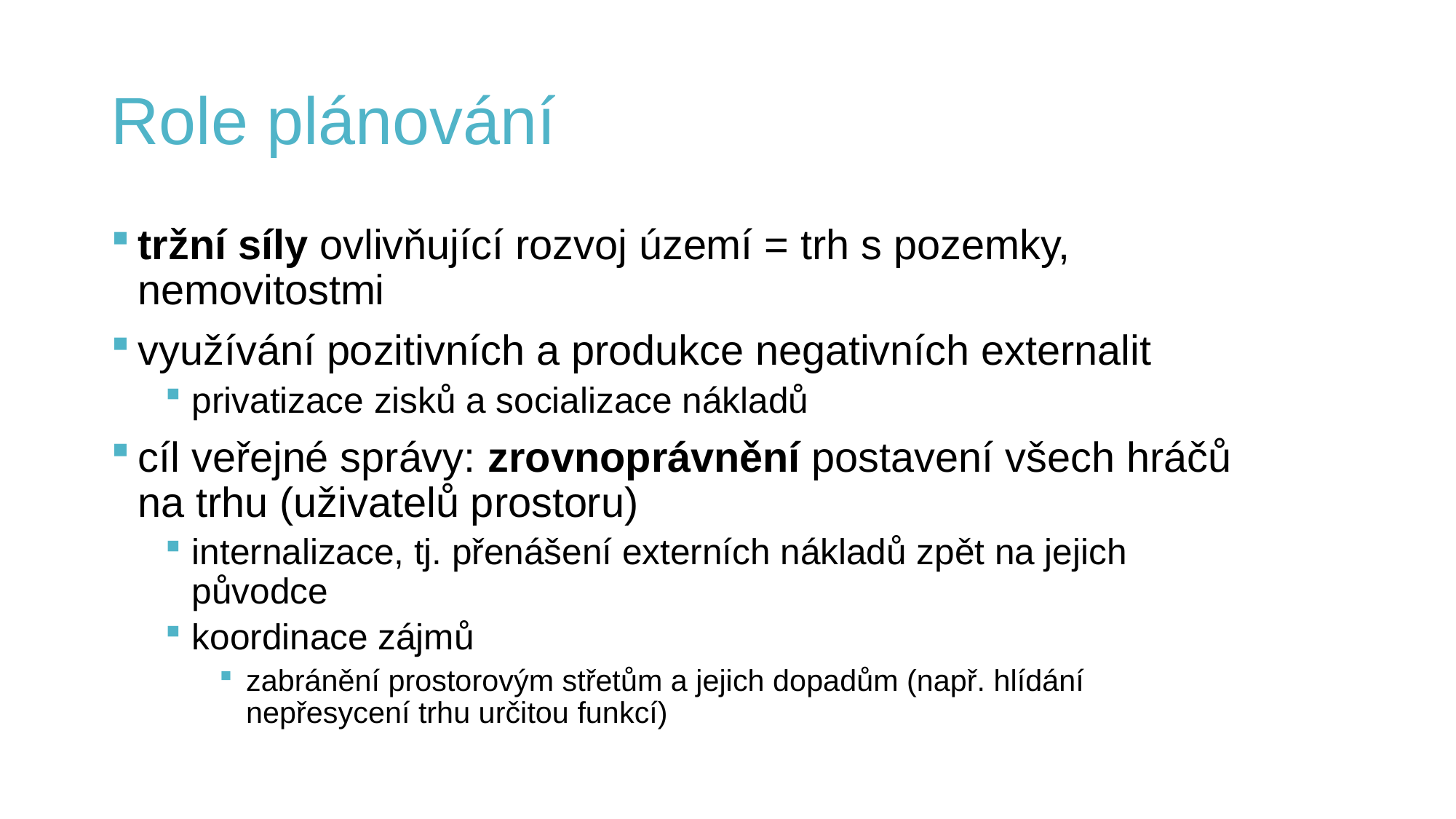

# Role plánování
tržní síly ovlivňující rozvoj území = trh s pozemky, nemovitostmi
využívání pozitivních a produkce negativních externalit
privatizace zisků a socializace nákladů
cíl veřejné správy: zrovnoprávnění postavení všech hráčů na trhu (uživatelů prostoru)
internalizace, tj. přenášení externích nákladů zpět na jejich původce
koordinace zájmů
zabránění prostorovým střetům a jejich dopadům (např. hlídání nepřesycení trhu určitou funkcí)